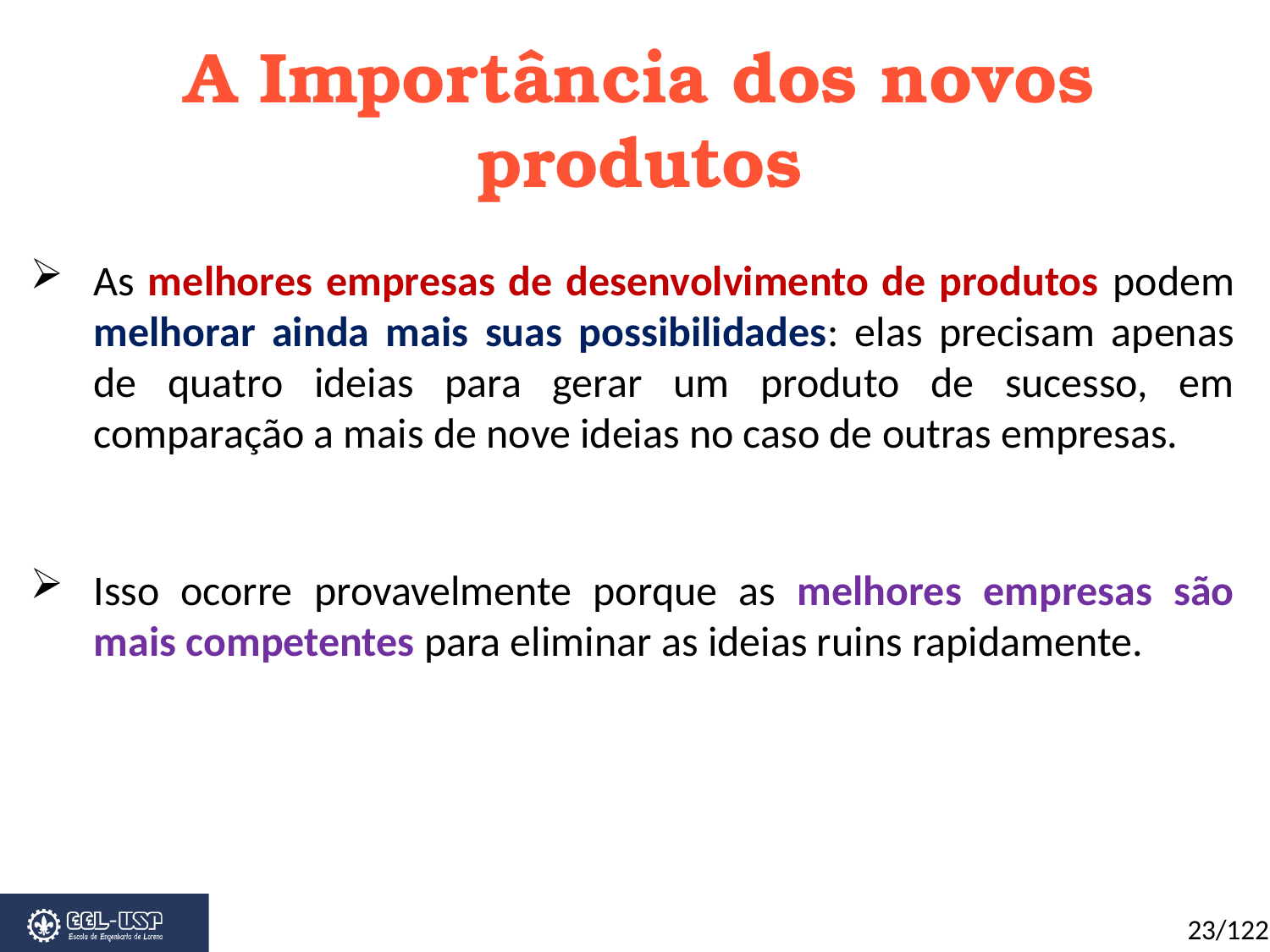

A Importância dos novos produtos
As melhores empresas de desenvolvimento de produtos podem melhorar ainda mais suas possibilidades: elas precisam apenas de quatro ideias para gerar um produto de sucesso, em comparação a mais de nove ideias no caso de outras empresas.

Isso ocorre provavelmente porque as melhores empresas são mais competentes para eliminar as ideias ruins rapidamente.
23/122